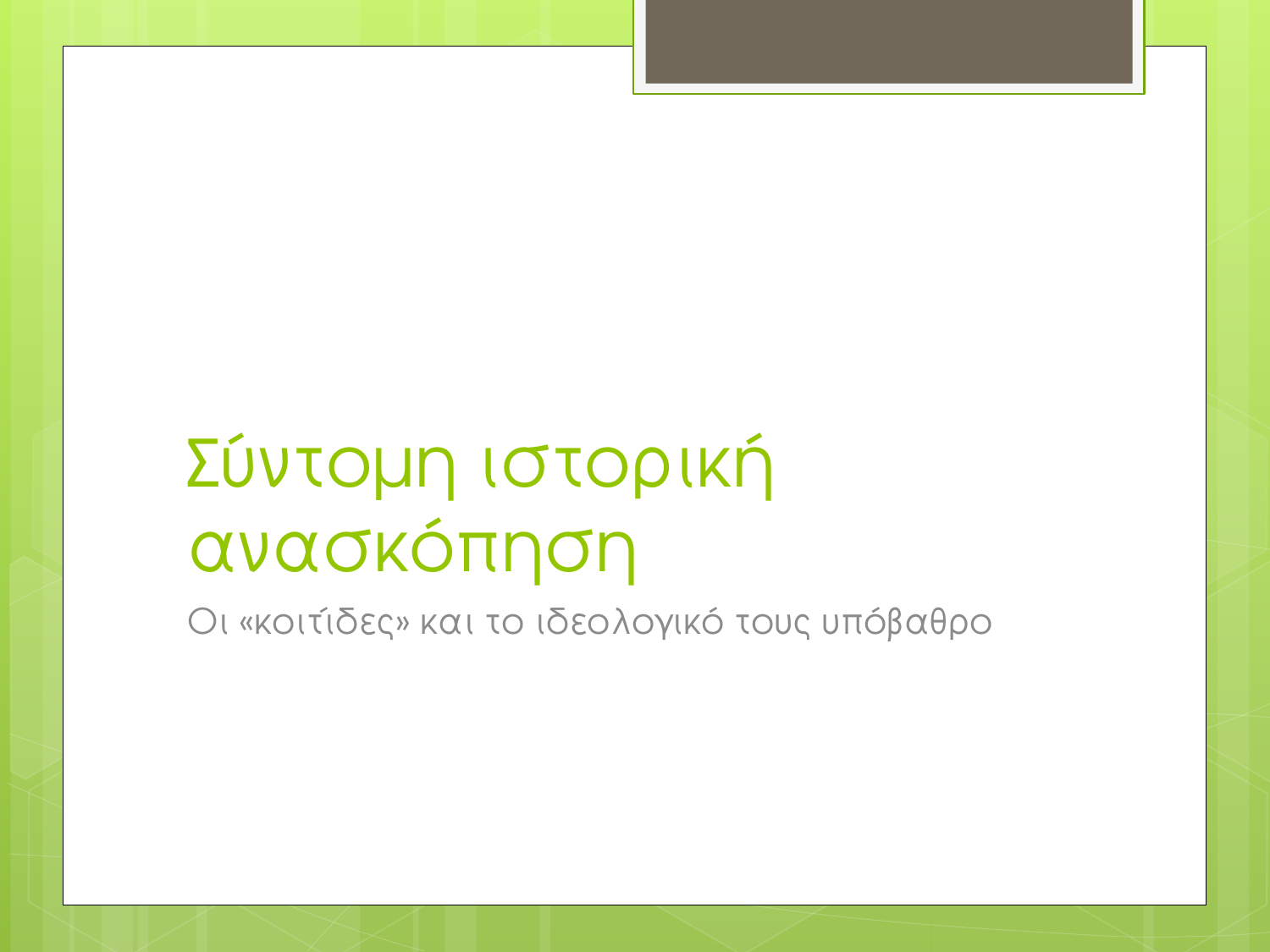

# Σύντομη ιστορική ανασκόπηση
Οι «κοιτίδες» και το ιδεολογικό τους υπόβαθρο